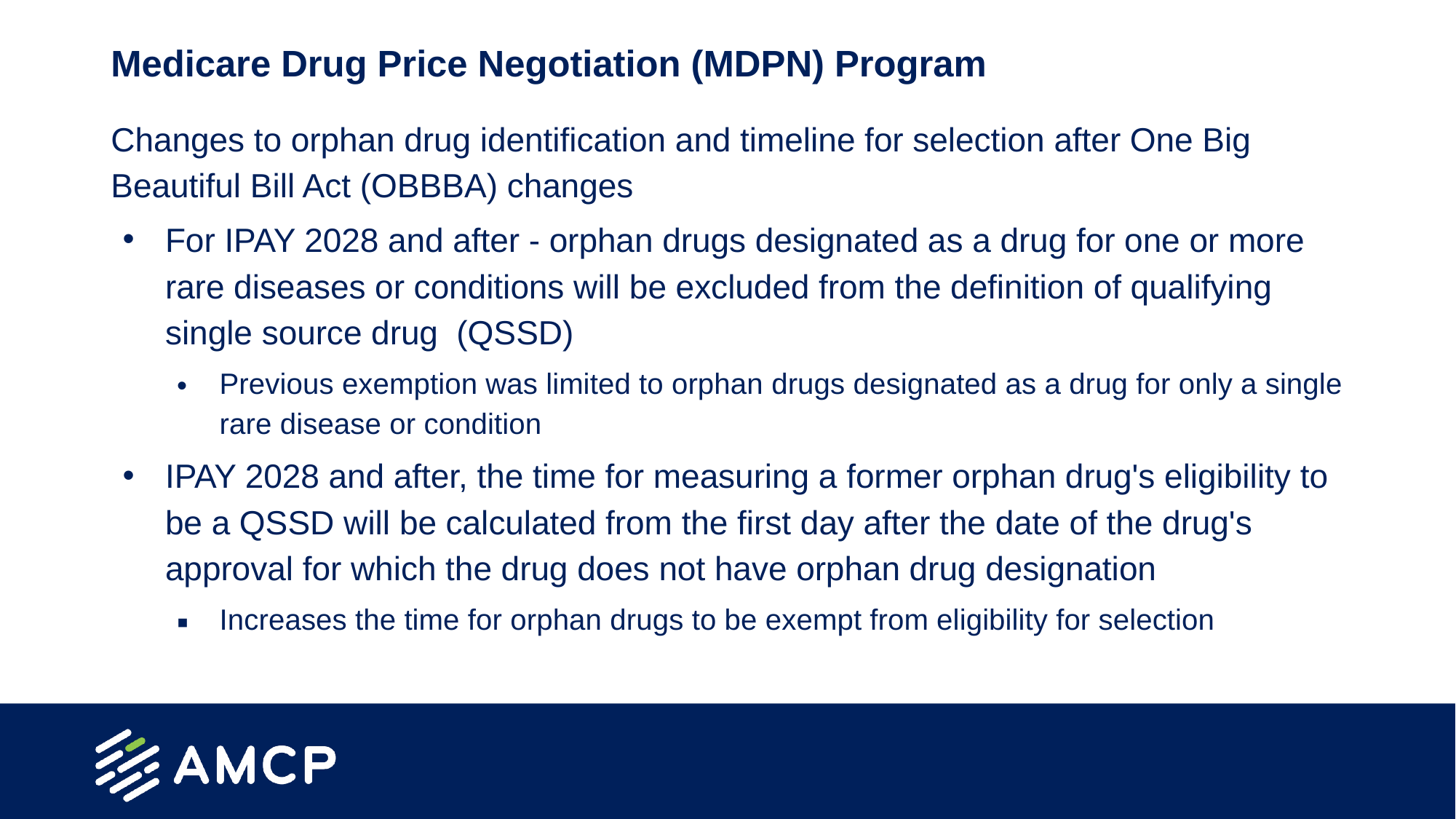

# Medicare Drug Price Negotiation (MDPN) Program
Changes to orphan drug identification and timeline for selection after One Big Beautiful Bill Act (OBBBA) changes
For IPAY 2028 and after - orphan drugs designated as a drug for one or more rare diseases or conditions will be excluded from the definition of qualifying single source drug  (QSSD)
Previous exemption was limited to orphan drugs designated as a drug for only a single rare disease or condition
IPAY 2028 and after, the time for measuring a former orphan drug's eligibility to be a QSSD will be calculated from the first day after the date of the drug's approval for which the drug does not have orphan drug designation
Increases the time for orphan drugs to be exempt from eligibility for selection